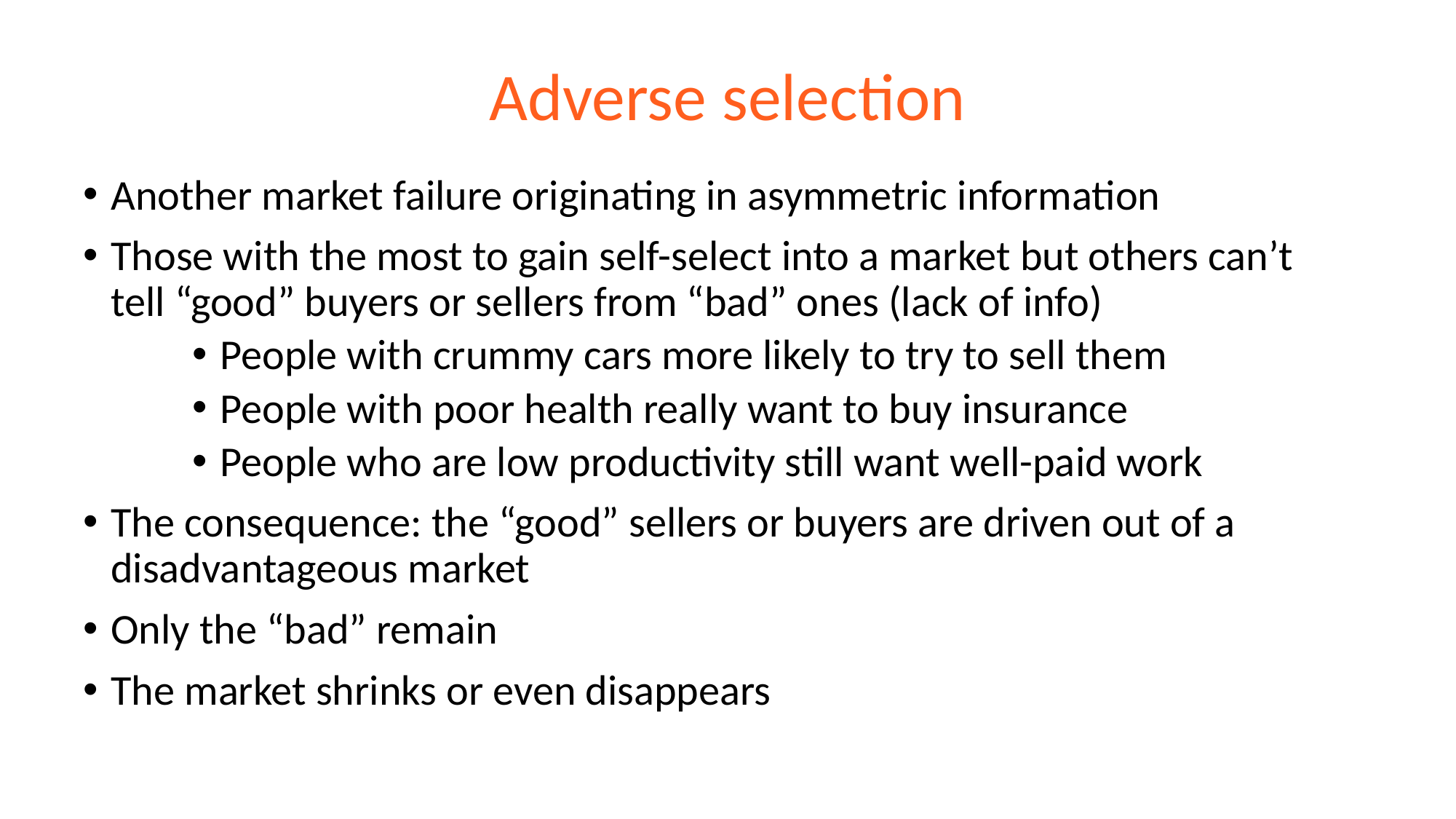

# Adverse selection
Another market failure originating in asymmetric information
Those with the most to gain self-select into a market but others can’t tell “good” buyers or sellers from “bad” ones (lack of info)
People with crummy cars more likely to try to sell them
People with poor health really want to buy insurance
People who are low productivity still want well-paid work
The consequence: the “good” sellers or buyers are driven out of a disadvantageous market
Only the “bad” remain
The market shrinks or even disappears